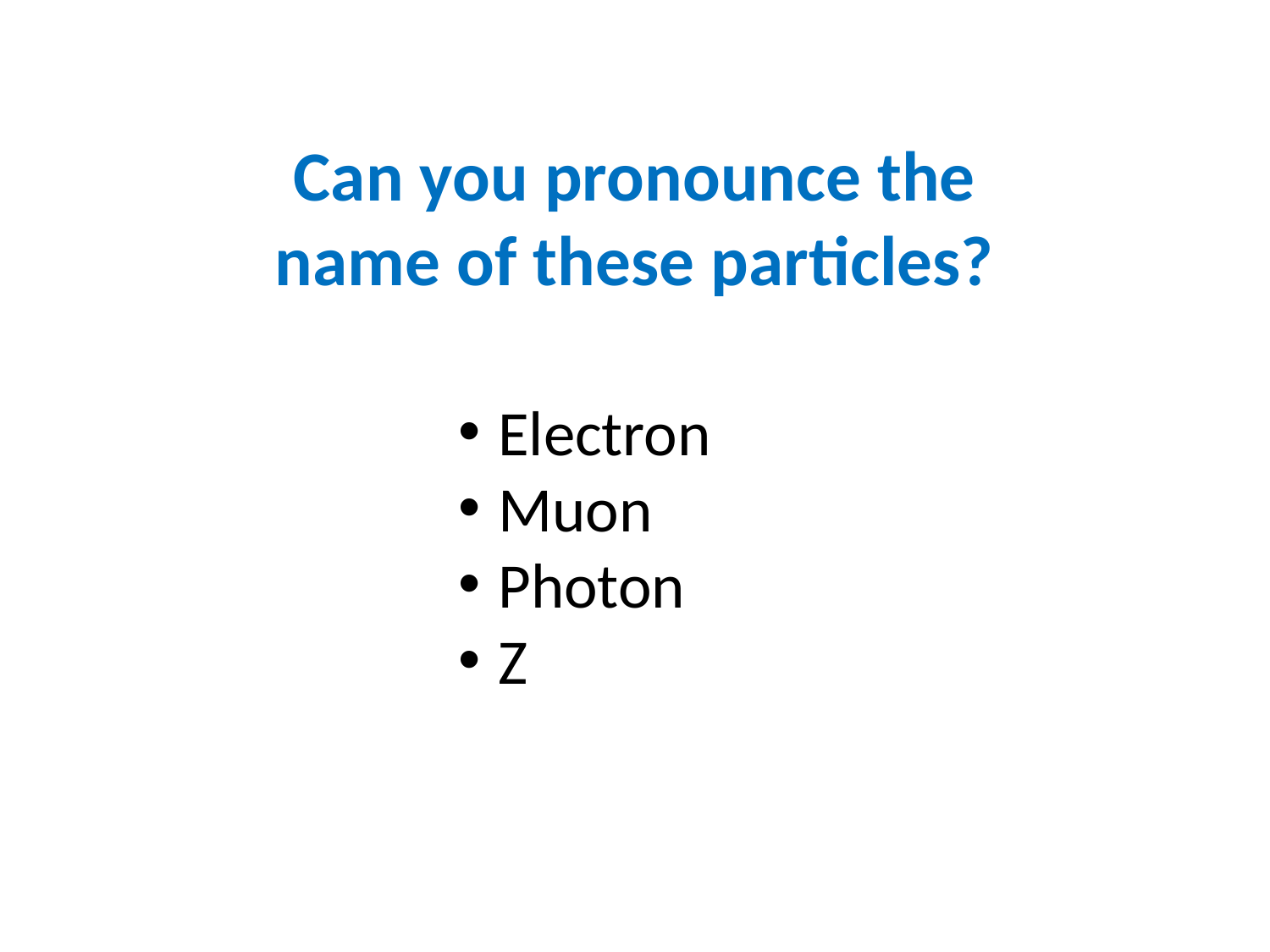

Can you pronounce the name of these particles?
Electron
Muon
Photon
Z